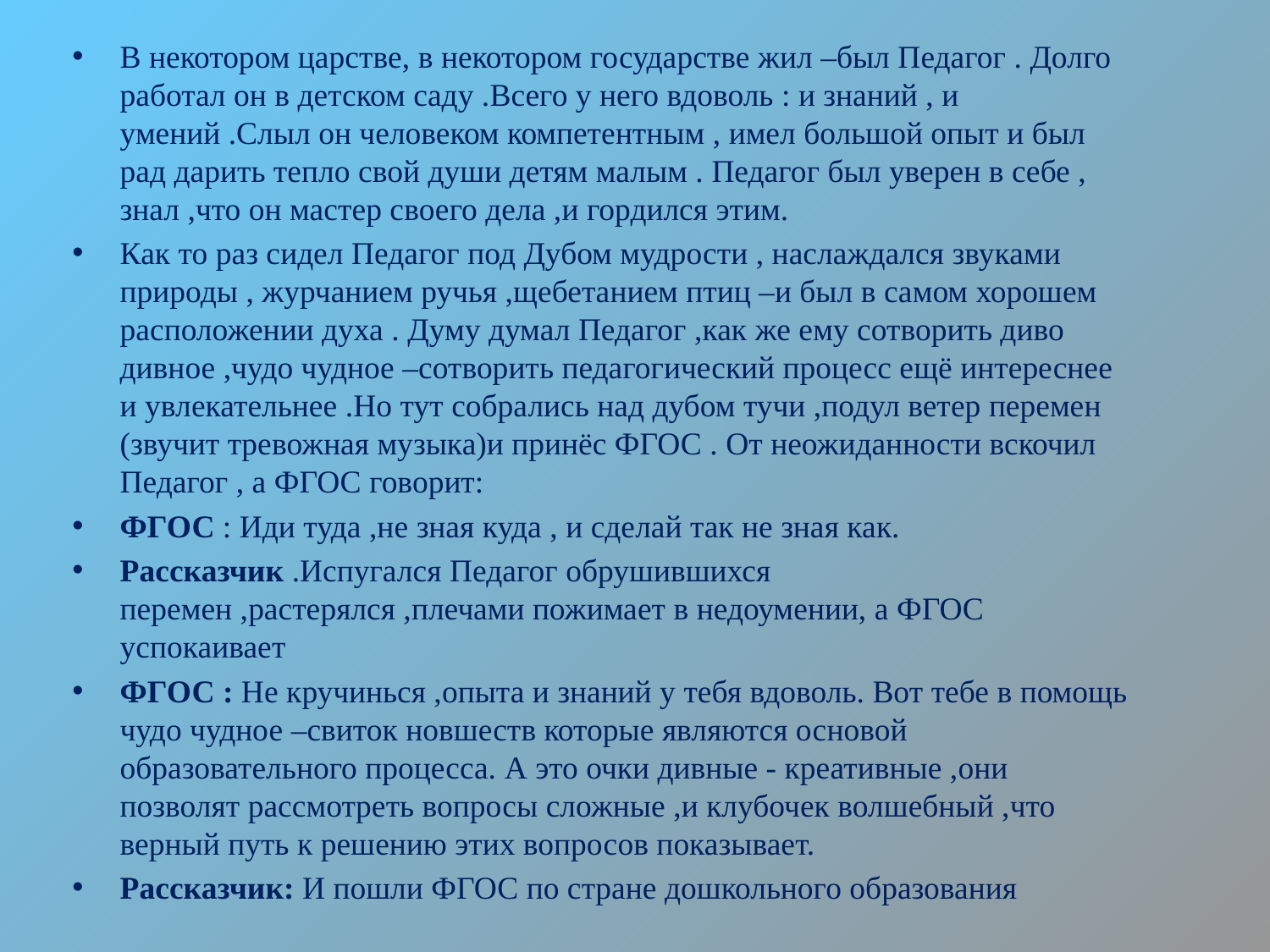

В некотором царстве, в некотором государстве жил –был Педагог . Долго работал он в детском саду .Всего у него вдоволь : и знаний , и умений .Слыл он человеком компетентным , имел большой опыт и был рад дарить тепло свой души детям малым . Педагог был уверен в себе , знал ,что он мастер своего дела ,и гордился этим.
Как то раз сидел Педагог под Дубом мудрости , наслаждался звуками природы , журчанием ручья ,щебетанием птиц –и был в самом хорошем расположении духа . Думу думал Педагог ,как же ему сотворить диво дивное ,чудо чудное –сотворить педагогический процесс ещё интереснее и увлекательнее .Но тут собрались над дубом тучи ,подул ветер перемен (звучит тревожная музыка)и принёс ФГОС . От неожиданности вскочил Педагог , а ФГОС говорит:
ФГОС : Иди туда ,не зная куда , и сделай так не зная как.
Рассказчик .Испугался Педагог обрушившихся перемен ,растерялся ,плечами пожимает в недоумении, а ФГОС успокаивает
ФГОС : Не кручинься ,опыта и знаний у тебя вдоволь. Вот тебе в помощь чудо чудное –свиток новшеств которые являются основой образовательного процесса. А это очки дивные - креативные ,они позволят рассмотреть вопросы сложные ,и клубочек волшебный ,что верный путь к решению этих вопросов показывает.
Рассказчик: И пошли ФГОС по стране дошкольного образования